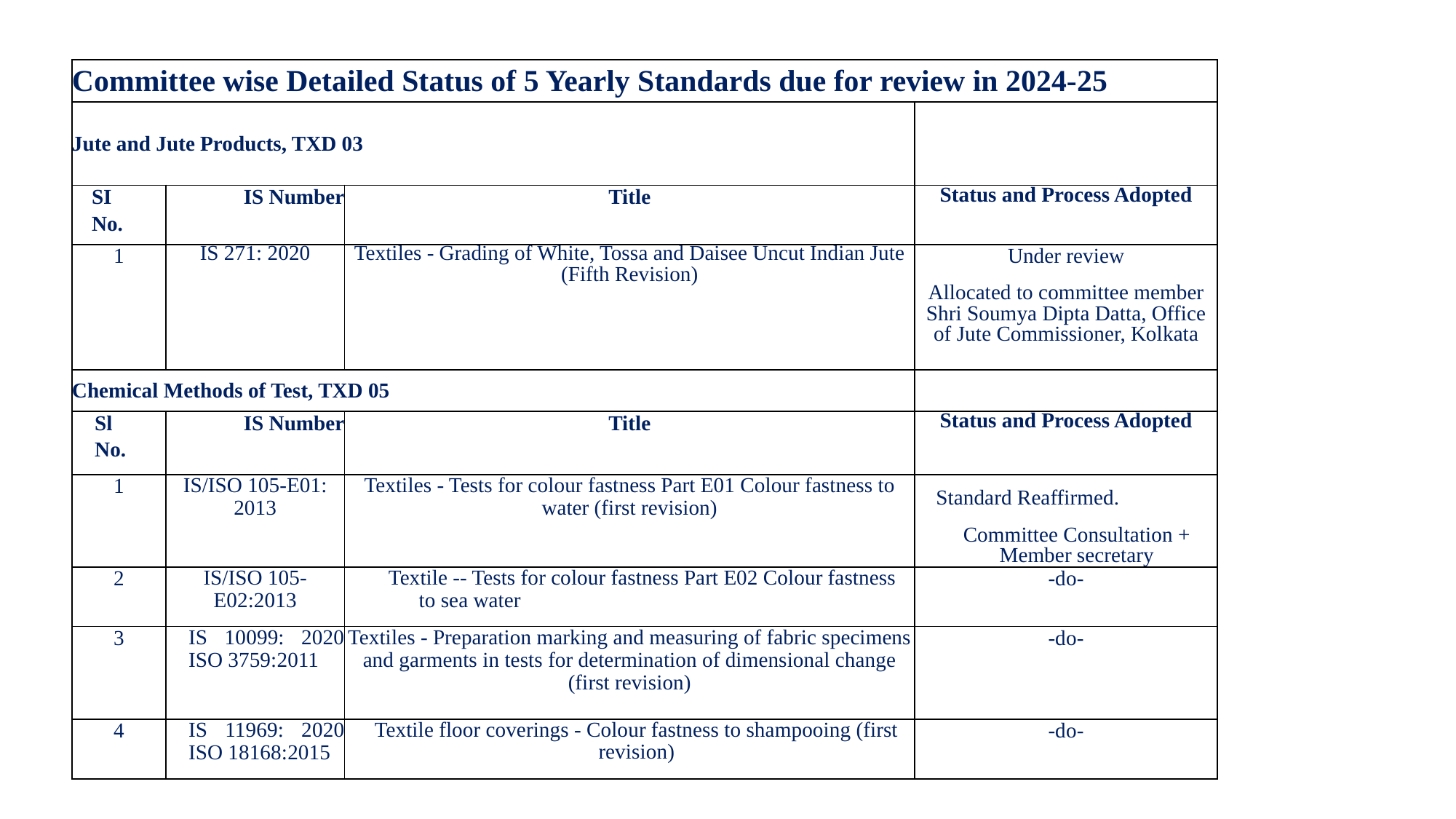

| Committee wise Detailed Status of 5 Yearly Standards due for review in 2024-25 |  |  |  |
| --- | --- | --- | --- |
| Jute and Jute Products, TXD 03 |  |  |  |
| SI No. | IS Number | Title | Status and Process Adopted |
| 1 | IS 271: 2020 | Textiles - Grading of White, Tossa and Daisee Uncut Indian Jute (Fifth Revision) | Under review Allocated to committee member Shri Soumya Dipta Datta, Office of Jute Commissioner, Kolkata |
| Chemical Methods of Test, TXD 05 |  |  |  |
| Sl No. | IS Number | Title | Status and Process Adopted |
| 1 | IS/ISO 105-E01: 2013 | Textiles - Tests for colour fastness Part E01 Colour fastness to water (first revision) | Standard Reaffirmed. Committee Consultation + Member secretary |
| 2 | IS/ISO 105-E02:2013 | Textile -- Tests for colour fastness Part E02 Colour fastness to sea water | -do- |
| 3 | IS 10099: 2020 ISO 3759:2011 | Textiles - Preparation marking and measuring of fabric specimens and garments in tests for determination of dimensional change (first revision) | -do- |
| 4 | IS 11969: 2020 ISO 18168:2015 | Textile floor coverings - Colour fastness to shampooing (first revision) | -do- |